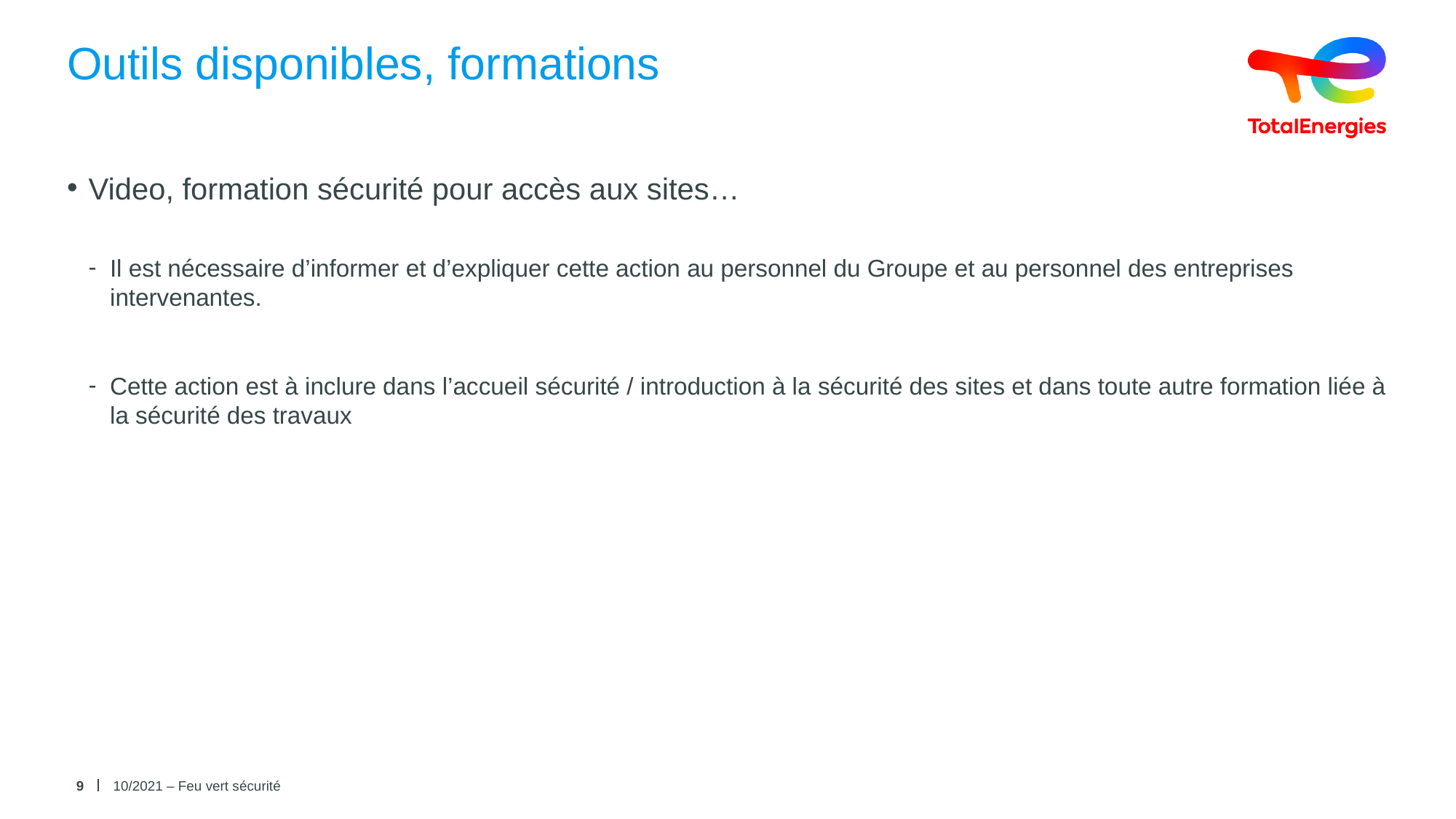

# Outils disponibles, formations
Video, formation sécurité pour accès aux sites…

Il est nécessaire d’informer et d’expliquer cette action au personnel du Groupe et au personnel des entreprises intervenantes.

Cette action est à inclure dans l’accueil sécurité / introduction à la sécurité des sites et dans toute autre formation liée à la sécurité des travaux

9
10/2021 – Feu vert sécurité